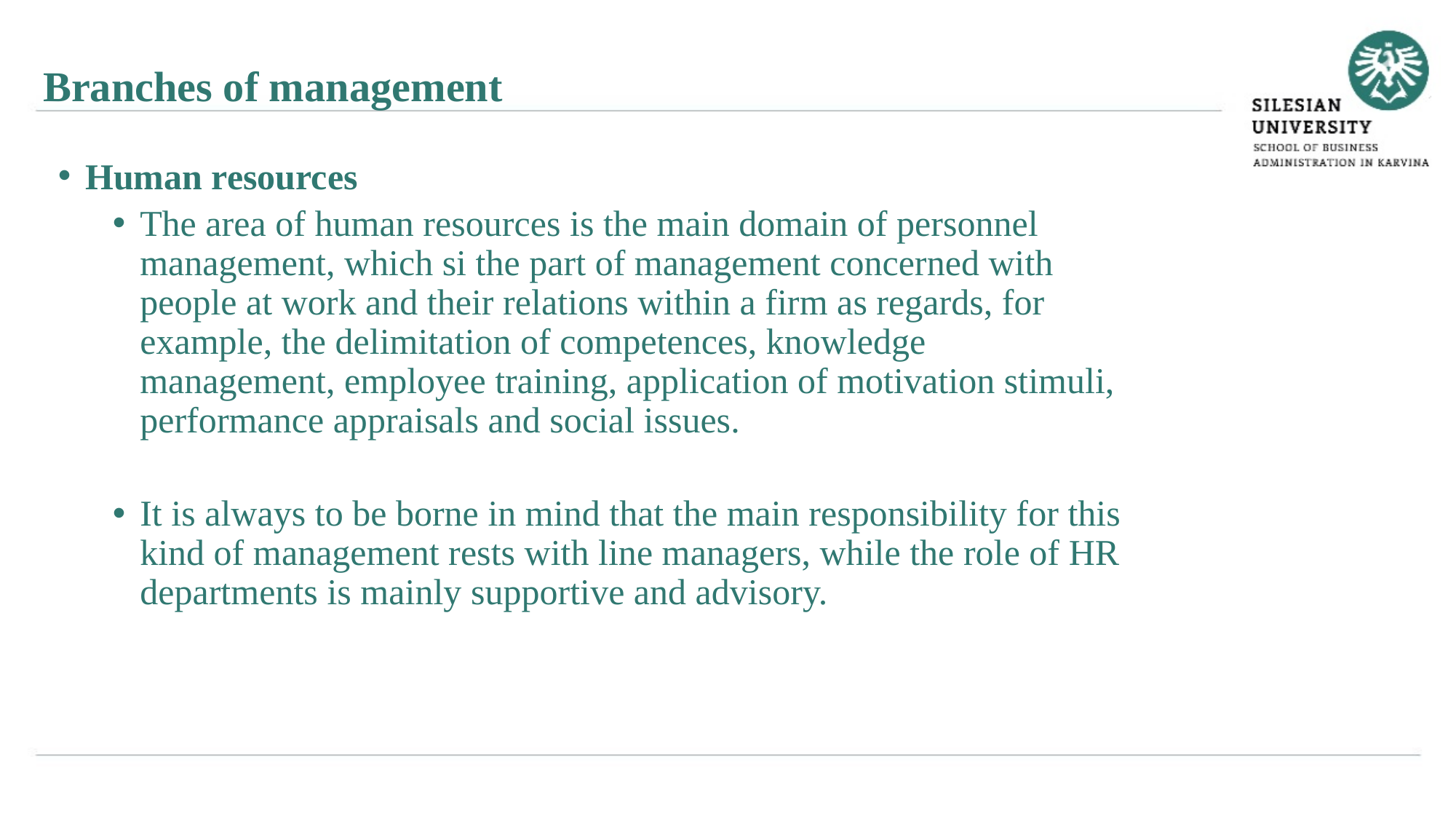

Branches of management
Human resources
The area of human resources is the main domain of personnel management, which si the part of management concerned with people at work and their relations within a firm as regards, for example, the delimitation of competences, knowledge management, employee training, application of motivation stimuli, performance appraisals and social issues.

It is always to be borne in mind that the main responsibility for this kind of management rests with line managers, while the role of HR departments is mainly supportive and advisory.